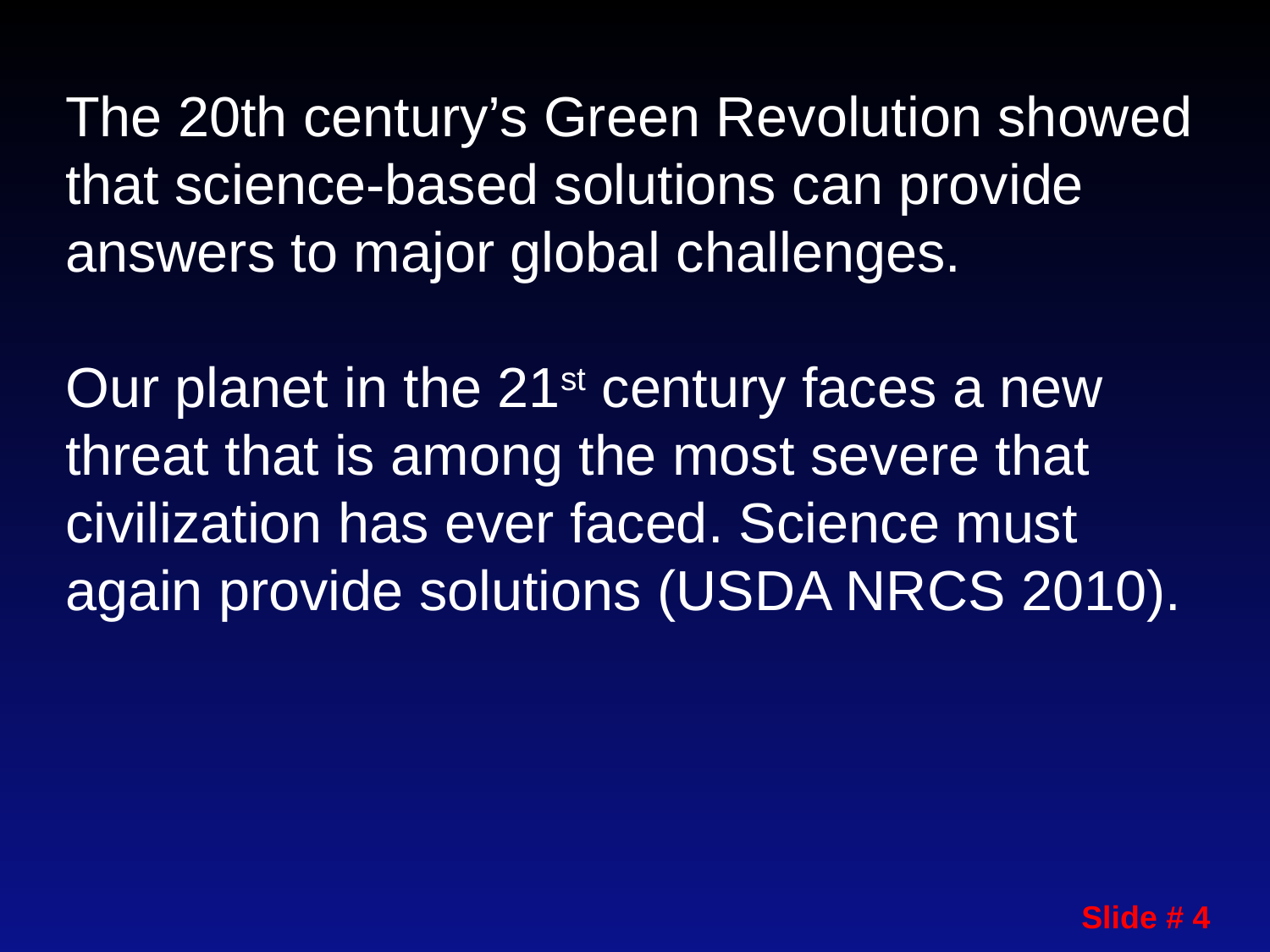

The 20th century’s Green Revolution showed that science-based solutions can provide answers to major global challenges.

Our planet in the 21st century faces a new threat that is among the most severe that civilization has ever faced. Science must again provide solutions (USDA NRCS 2010).
Slide # 4